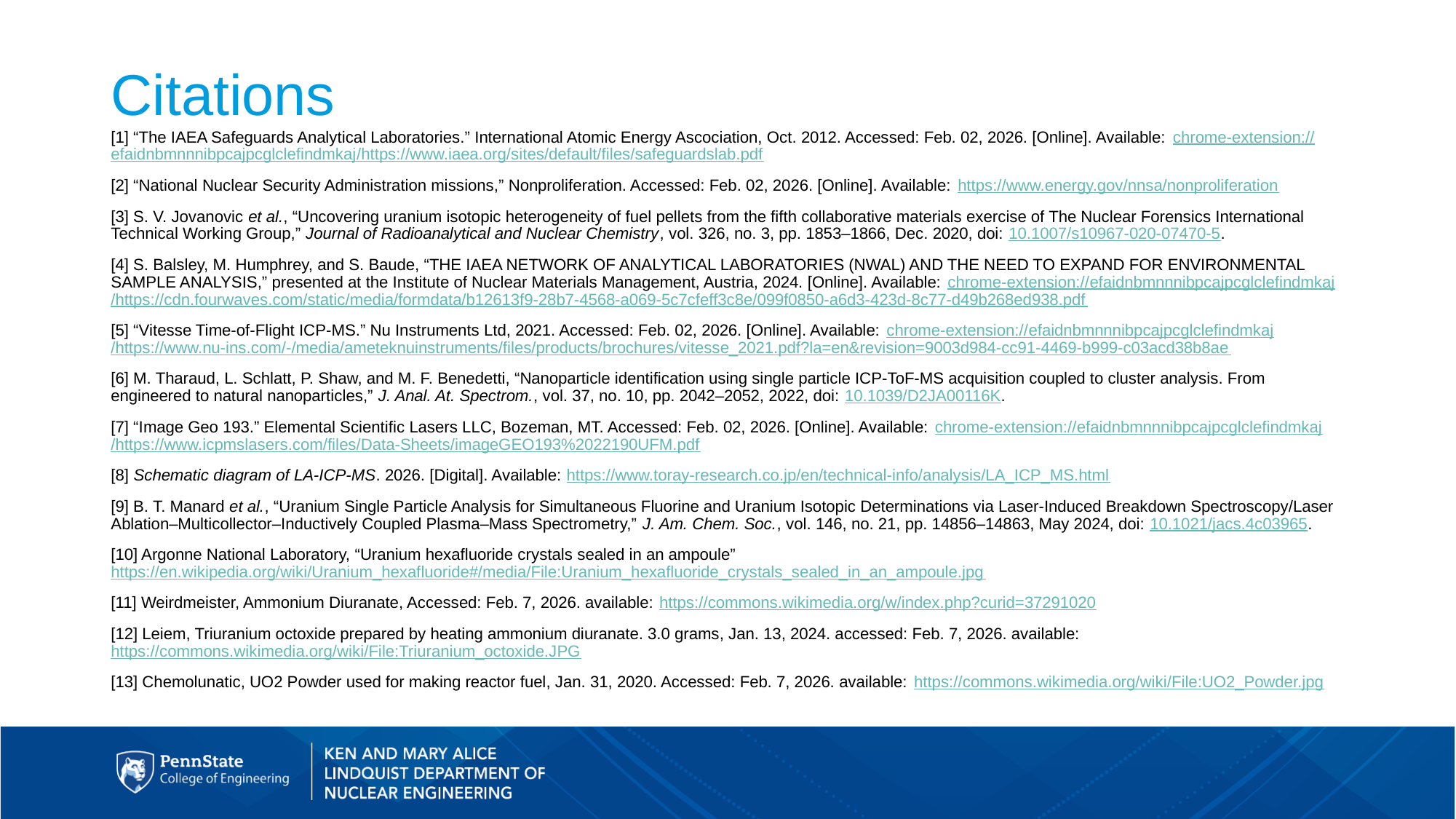

# Citations
[1] “The IAEA Safeguards Analytical Laboratories.” International Atomic Energy Ascociation, Oct. 2012. Accessed: Feb. 02, 2026. [Online]. Available: chrome-extension://efaidnbmnnnibpcajpcglclefindmkaj/https://www.iaea.org/sites/default/files/safeguardslab.pdf
[2] “National Nuclear Security Administration missions,” Nonproliferation. Accessed: Feb. 02, 2026. [Online]. Available: https://www.energy.gov/nnsa/nonproliferation
[3] S. V. Jovanovic et al., “Uncovering uranium isotopic heterogeneity of fuel pellets from the fifth collaborative materials exercise of The Nuclear Forensics International Technical Working Group,” Journal of Radioanalytical and Nuclear Chemistry, vol. 326, no. 3, pp. 1853–1866, Dec. 2020, doi: 10.1007/s10967-020-07470-5.
[4] S. Balsley, M. Humphrey, and S. Baude, “THE IAEA NETWORK OF ANALYTICAL LABORATORIES (NWAL) AND THE NEED TO EXPAND FOR ENVIRONMENTAL SAMPLE ANALYSIS,” presented at the Institute of Nuclear Materials Management, Austria, 2024. [Online]. Available: chrome-extension://efaidnbmnnnibpcajpcglclefindmkaj/https://cdn.fourwaves.com/static/media/formdata/b12613f9-28b7-4568-a069-5c7cfeff3c8e/099f0850-a6d3-423d-8c77-d49b268ed938.pdf
[5] “Vitesse Time-of-Flight ICP-MS.” Nu Instruments Ltd, 2021. Accessed: Feb. 02, 2026. [Online]. Available: chrome-extension://efaidnbmnnnibpcajpcglclefindmkaj/https://www.nu-ins.com/-/media/ameteknuinstruments/files/products/brochures/vitesse_2021.pdf?la=en&revision=9003d984-cc91-4469-b999-c03acd38b8ae
[6] M. Tharaud, L. Schlatt, P. Shaw, and M. F. Benedetti, “Nanoparticle identification using single particle ICP-ToF-MS acquisition coupled to cluster analysis. From engineered to natural nanoparticles,” J. Anal. At. Spectrom., vol. 37, no. 10, pp. 2042–2052, 2022, doi: 10.1039/D2JA00116K.
[7] “Image Geo 193.” Elemental Scientific Lasers LLC, Bozeman, MT. Accessed: Feb. 02, 2026. [Online]. Available: chrome-extension://efaidnbmnnnibpcajpcglclefindmkaj/https://www.icpmslasers.com/files/Data-Sheets/imageGEO193%2022190UFM.pdf
[8] Schematic diagram of LA-ICP-MS. 2026. [Digital]. Available: https://www.toray-research.co.jp/en/technical-info/analysis/LA_ICP_MS.html
[9] B. T. Manard et al., “Uranium Single Particle Analysis for Simultaneous Fluorine and Uranium Isotopic Determinations via Laser-Induced Breakdown Spectroscopy/Laser Ablation–Multicollector–Inductively Coupled Plasma–Mass Spectrometry,” J. Am. Chem. Soc., vol. 146, no. 21, pp. 14856–14863, May 2024, doi: 10.1021/jacs.4c03965.
[10] Argonne National Laboratory, “Uranium hexafluoride crystals sealed in an ampoule” https://en.wikipedia.org/wiki/Uranium_hexafluoride#/media/File:Uranium_hexafluoride_crystals_sealed_in_an_ampoule.jpg
[11] Weirdmeister, Ammonium Diuranate, Accessed: Feb. 7, 2026. available: https://commons.wikimedia.org/w/index.php?curid=37291020
[12] Leiem, Triuranium octoxide prepared by heating ammonium diuranate. 3.0 grams, Jan. 13, 2024. accessed: Feb. 7, 2026. available: https://commons.wikimedia.org/wiki/File:Triuranium_octoxide.JPG
[13] Chemolunatic, UO2 Powder used for making reactor fuel, Jan. 31, 2020. Accessed: Feb. 7, 2026. available: https://commons.wikimedia.org/wiki/File:UO2_Powder.jpg